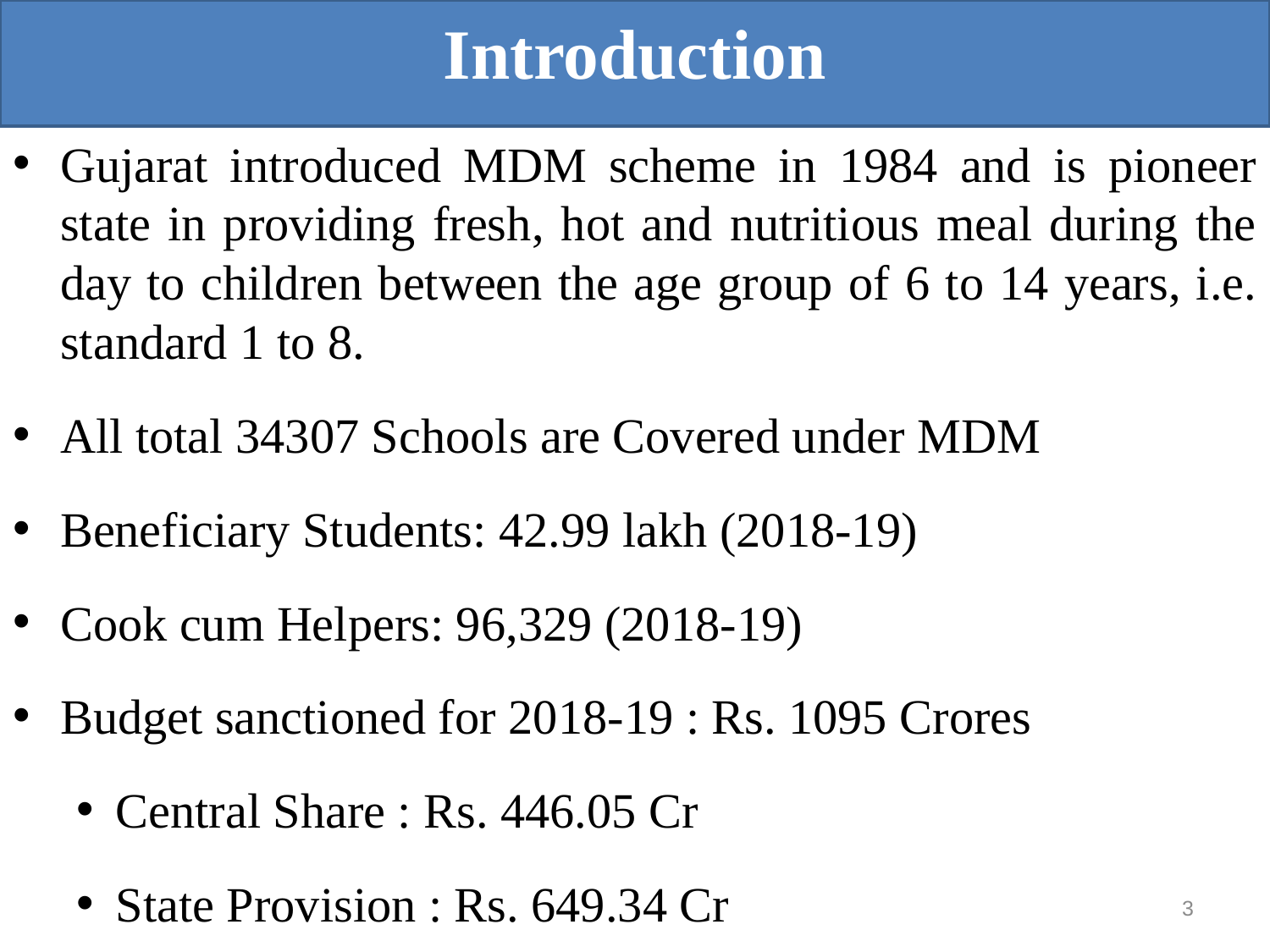

Introduction
#
Gujarat introduced MDM scheme in 1984 and is pioneer state in providing fresh, hot and nutritious meal during the day to children between the age group of 6 to 14 years, i.e. standard 1 to 8.
All total 34307 Schools are Covered under MDM
Beneficiary Students: 42.99 lakh (2018-19)
Cook cum Helpers: 96,329 (2018-19)
Budget sanctioned for 2018-19 : Rs. 1095 Crores
Central Share : Rs. 446.05 Cr
State Provision : Rs. 649.34 Cr

3